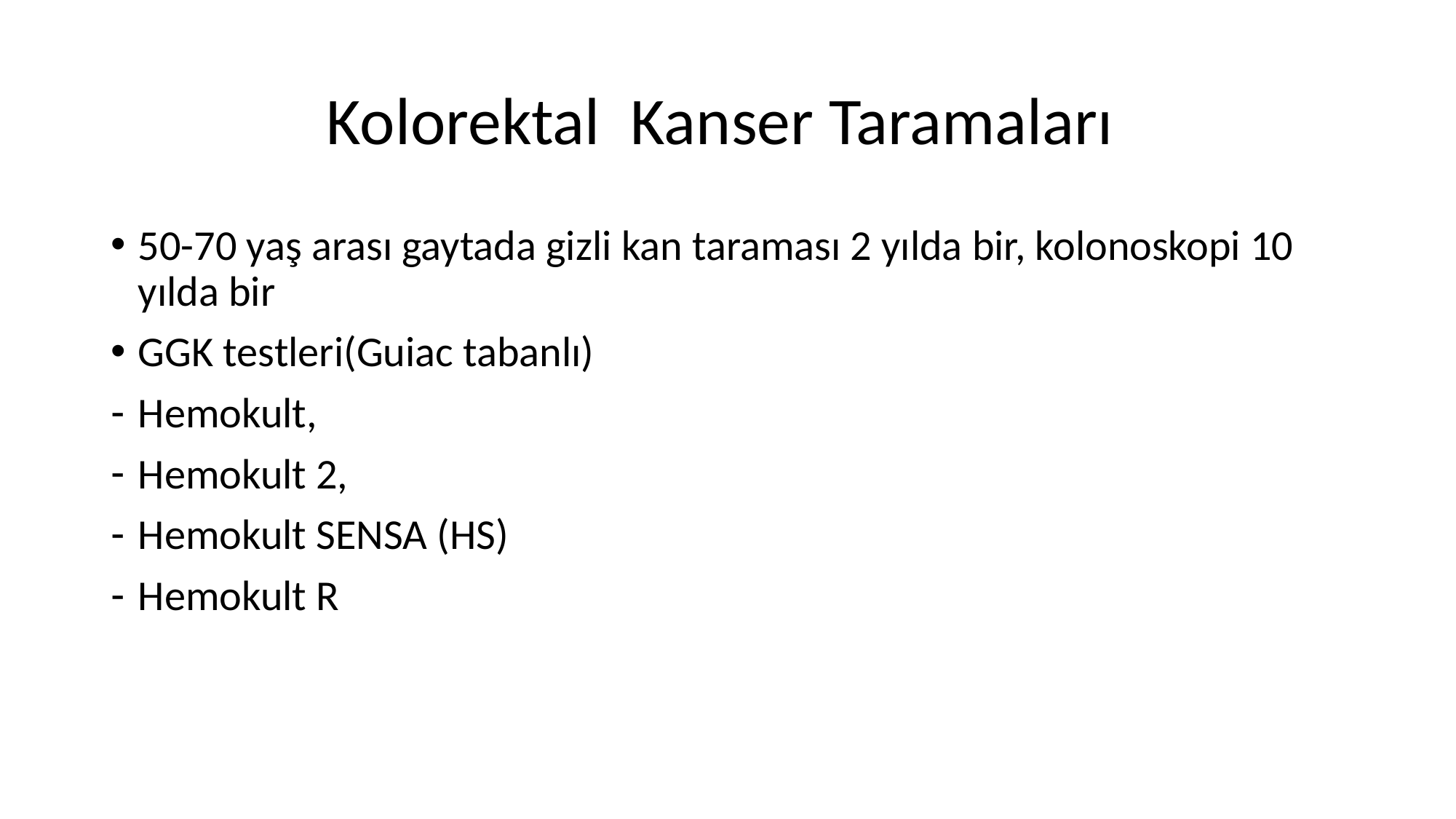

# Kolorektal  Kanser Taramaları
50-70 yaş arası gaytada gizli kan taraması 2 yılda bir, kolonoskopi 10 yılda bir
GGK testleri(Guiac tabanlı)
Hemokult,
Hemokult 2,
Hemokult SENSA (HS)
Hemokult R